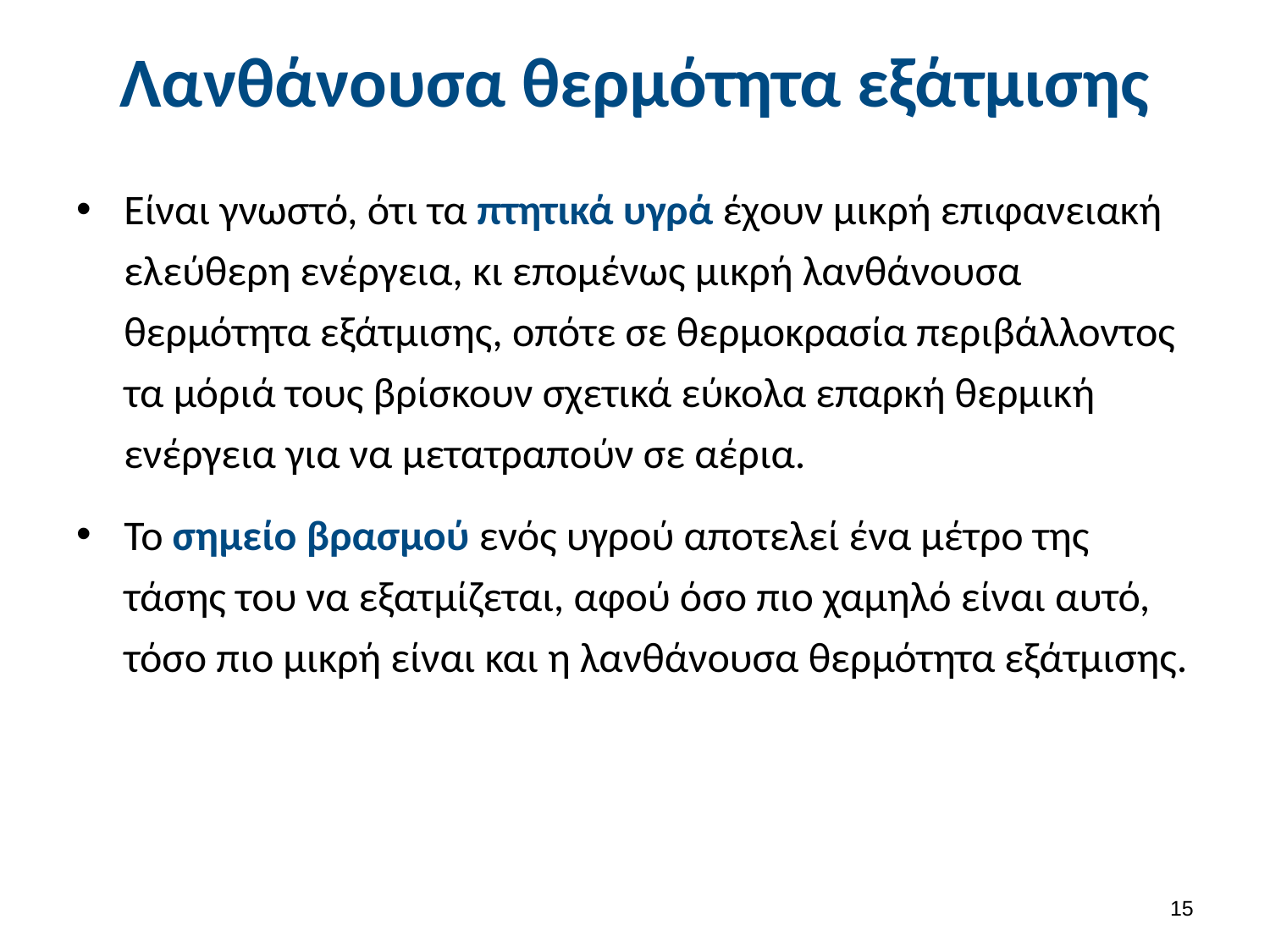

# Λανθάνουσα θερμότητα εξάτμισης
Είναι γνωστό, ότι τα πτητικά υγρά έχουν μικρή επιφανειακή ελεύθερη ενέργεια, κι επομένως μικρή λανθάνουσα θερμότητα εξάτμισης, οπότε σε θερμοκρασία περιβάλλοντος τα μόριά τους βρίσκουν σχετικά εύκολα επαρκή θερμική ενέργεια για να μετατραπούν σε αέρια.
Το σημείο βρασμού ενός υγρού αποτελεί ένα μέτρο της τάσης του να εξατμίζεται, αφού όσο πιο χαμηλό είναι αυτό, τόσο πιο μικρή είναι και η λανθάνουσα θερμότητα εξάτμισης.
15